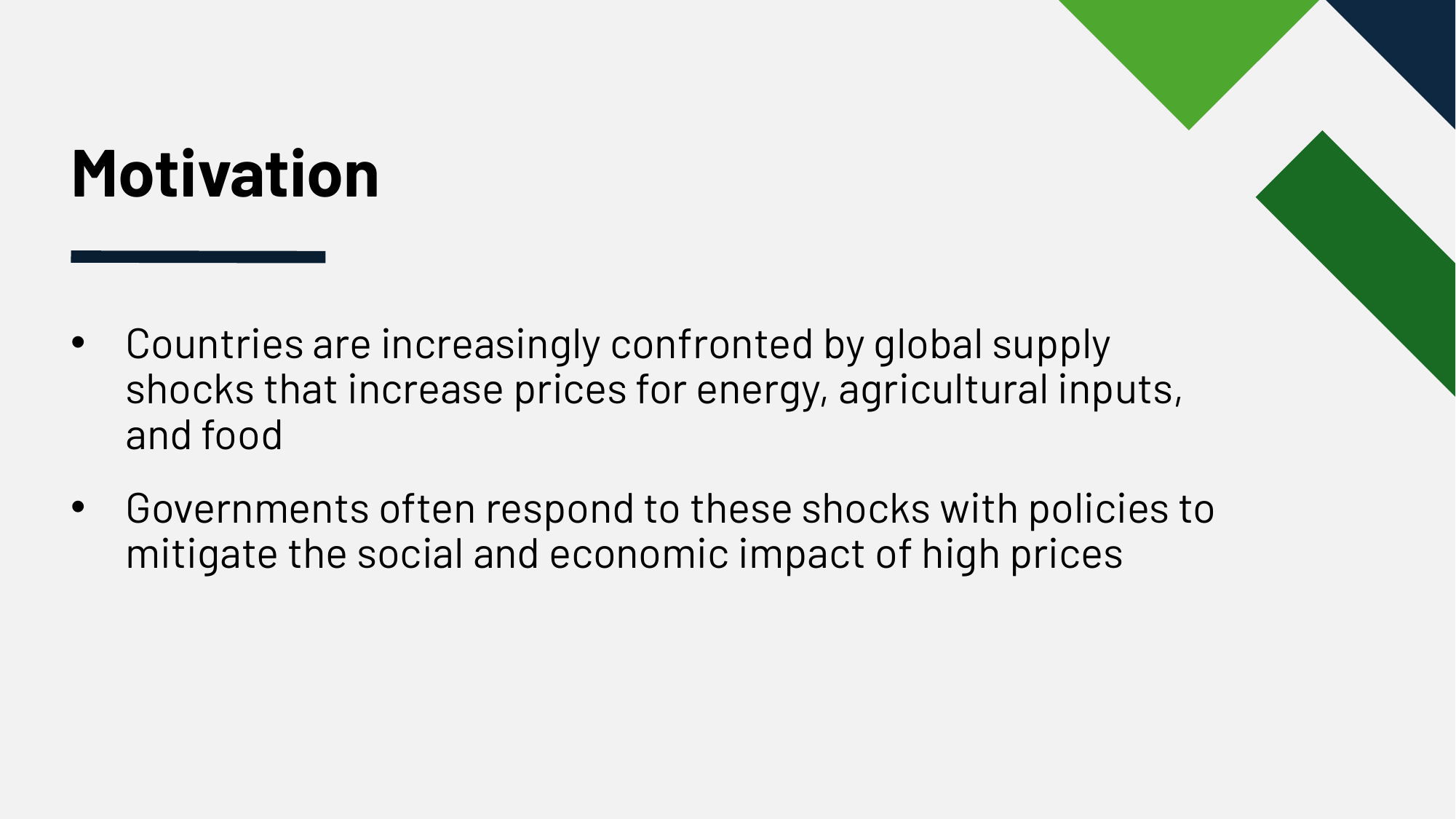

# Motivation
Countries are increasingly confronted by global supply shocks that increase prices for energy, agricultural inputs, and food
Governments often respond to these shocks with policies to mitigate the social and economic impact of high prices